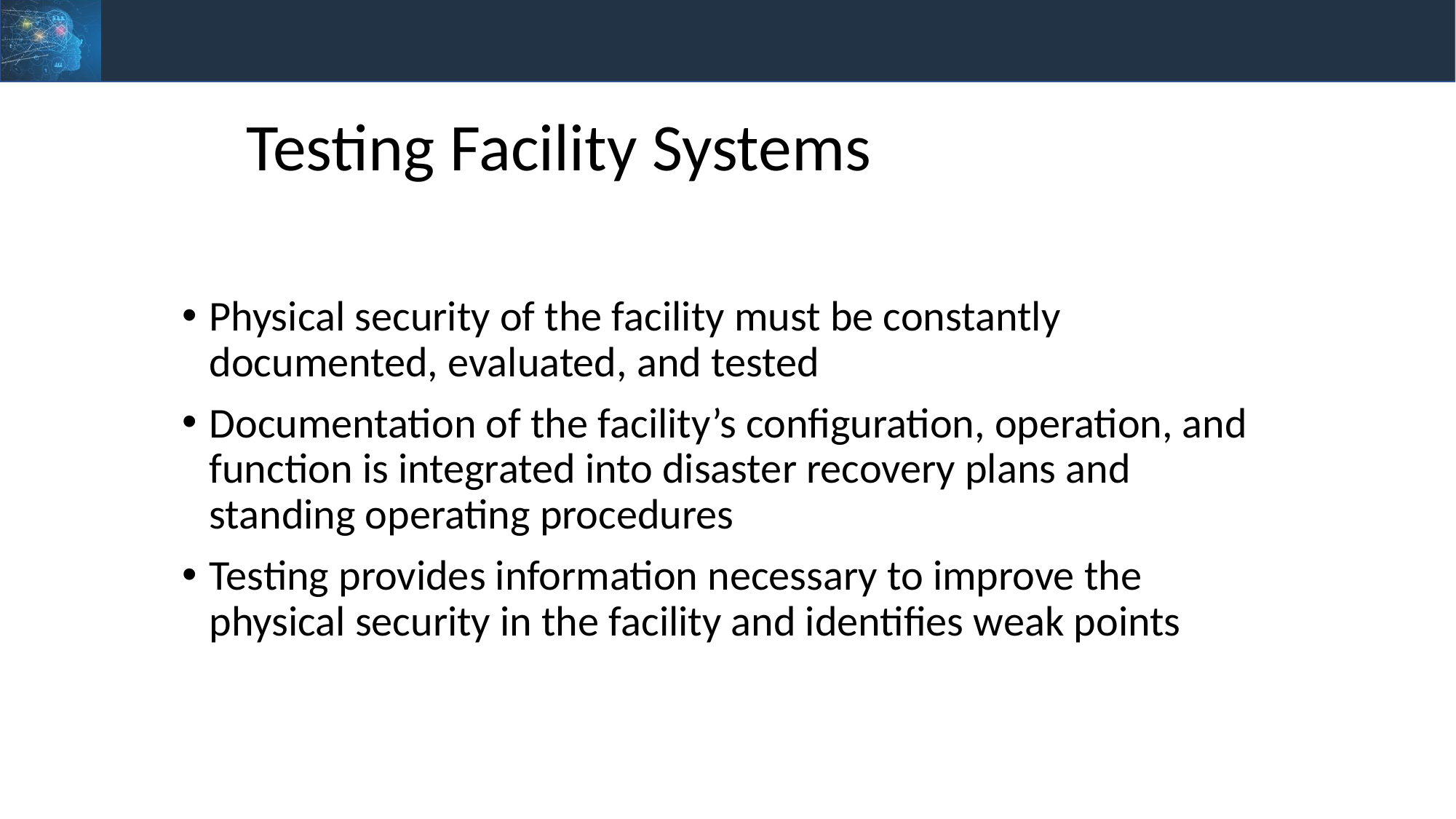

Testing Facility Systems
Physical security of the facility must be constantly documented, evaluated, and tested
Documentation of the facility’s configuration, operation, and function is integrated into disaster recovery plans and standing operating procedures
Testing provides information necessary to improve the physical security in the facility and identifies weak points